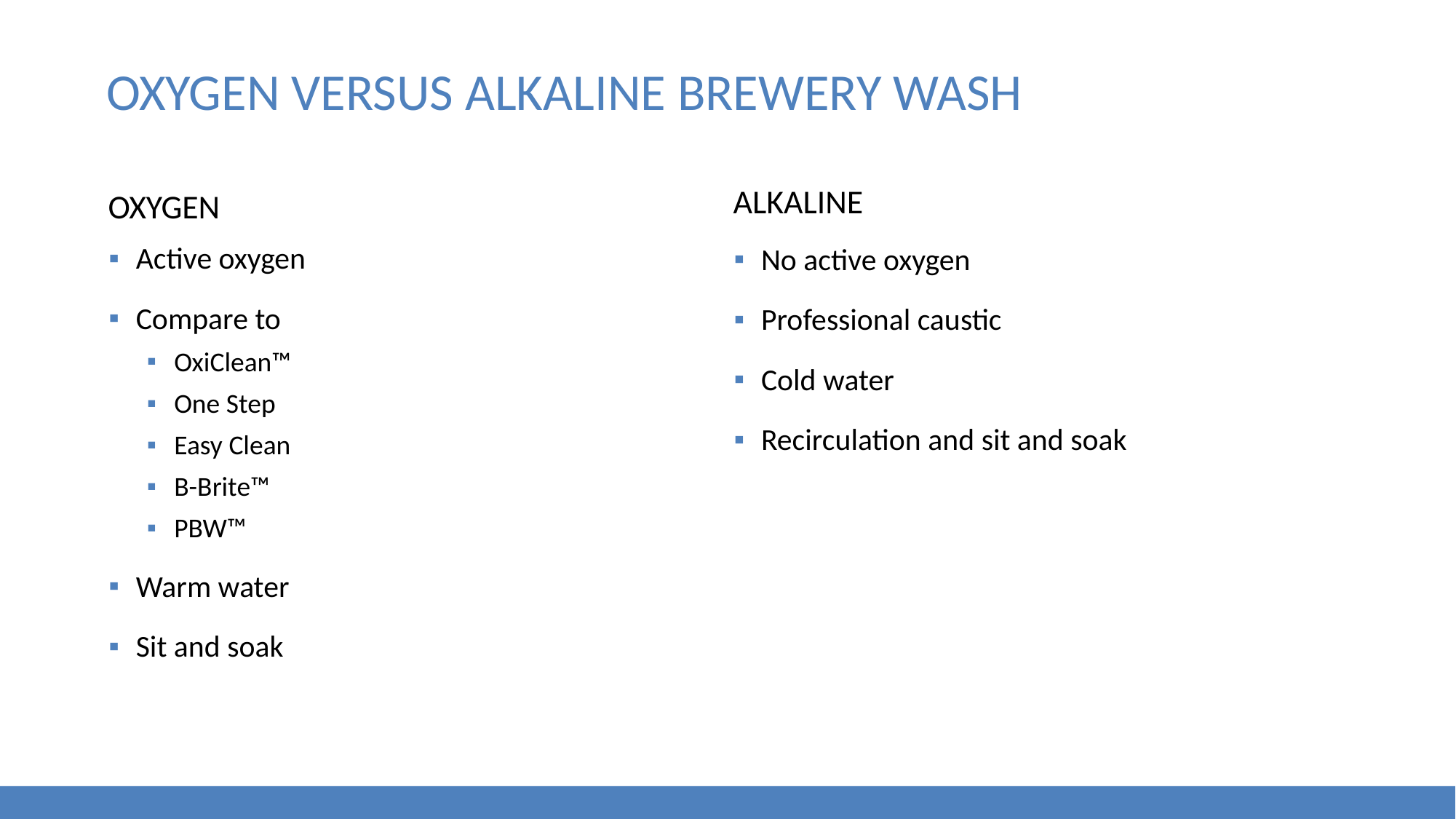

# Oxygen versus alkaline brewery wash
Alkaline
OXYGEN
Active oxygen
Compare to
OxiClean™
One Step
Easy Clean
B-Brite™
PBW™
Warm water
Sit and soak
No active oxygen
Professional caustic
Cold water
Recirculation and sit and soak